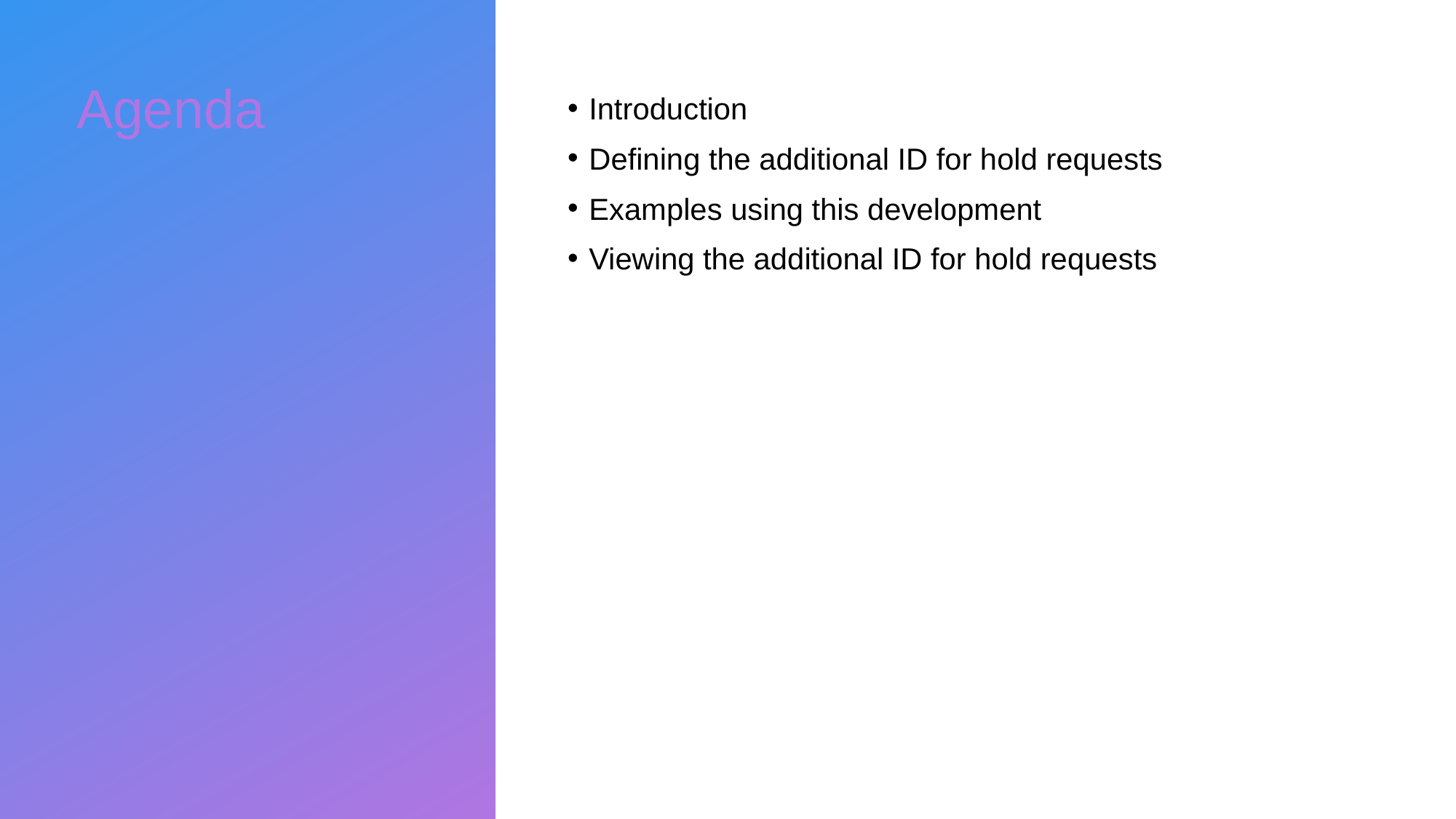

Agenda
Introduction
Defining the additional ID for hold requests
Examples using this development
Viewing the additional ID for hold requests